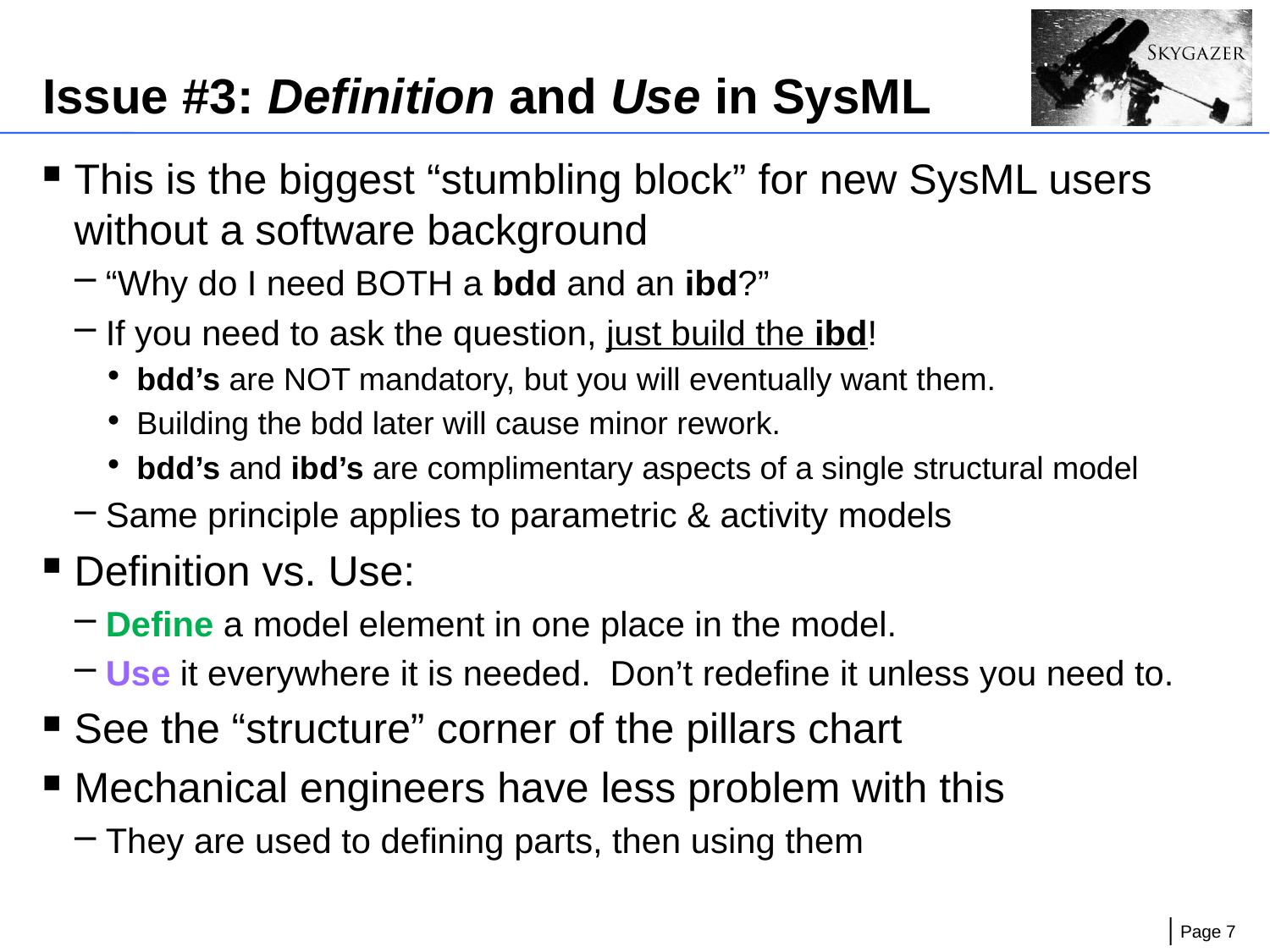

# Issue #3: Definition and Use in SysML
This is the biggest “stumbling block” for new SysML users without a software background
“Why do I need BOTH a bdd and an ibd?”
If you need to ask the question, just build the ibd!
bdd’s are NOT mandatory, but you will eventually want them.
Building the bdd later will cause minor rework.
bdd’s and ibd’s are complimentary aspects of a single structural model
Same principle applies to parametric & activity models
Definition vs. Use:
Define a model element in one place in the model.
Use it everywhere it is needed.  Don’t redefine it unless you need to.
See the “structure” corner of the pillars chart
Mechanical engineers have less problem with this
They are used to defining parts, then using them